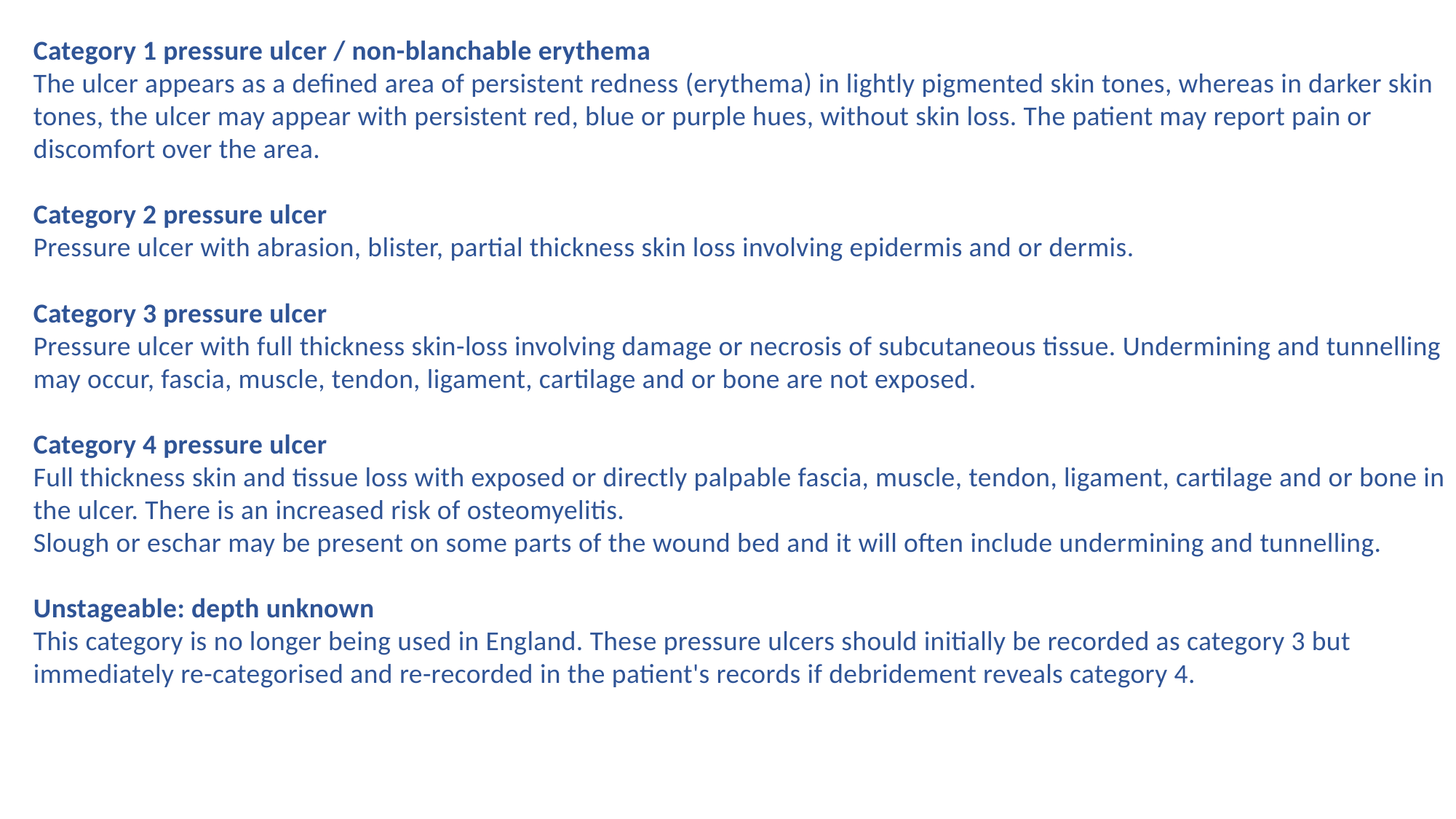

Category 1 pressure ulcer / non-blanchable erythema
The ulcer appears as a defined area of persistent redness (erythema) in lightly pigmented skin tones, whereas in darker skin tones, the ulcer may appear with persistent red, blue or purple hues, without skin loss. The patient may report pain or discomfort over the area.

Category 2 pressure ulcer
Pressure ulcer with abrasion, blister, partial thickness skin loss involving epidermis and or dermis.

Category 3 pressure ulcer
Pressure ulcer with full thickness skin-loss involving damage or necrosis of subcutaneous tissue. Undermining and tunnelling may occur, fascia, muscle, tendon, ligament, cartilage and or bone are not exposed.

Category 4 pressure ulcer
Full thickness skin and tissue loss with exposed or directly palpable fascia, muscle, tendon, ligament, cartilage and or bone in the ulcer. There is an increased risk of osteomyelitis.
Slough or eschar may be present on some parts of the wound bed and it will often include undermining and tunnelling.

Unstageable: depth unknown
This category is no longer being used in England. These pressure ulcers should initially be recorded as category 3 but immediately re-categorised and re-recorded in the patient's records if debridement reveals category 4.